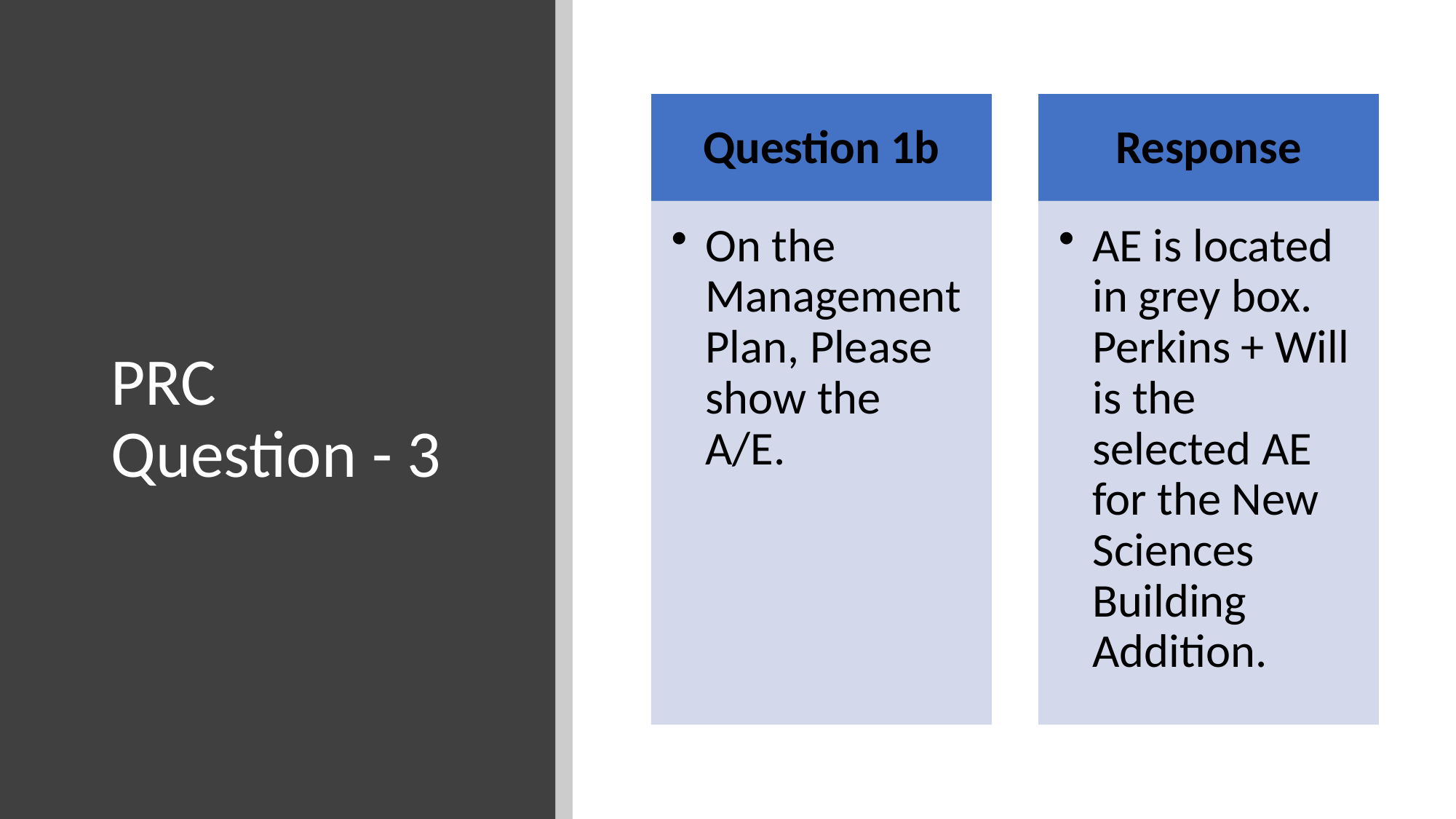

Question 1b
On the Management Plan, Please show the A/E.
Response
AE is located in grey box.  Perkins + Will is the selected AE for the New Sciences Building Addition.
# PRC Question - 3